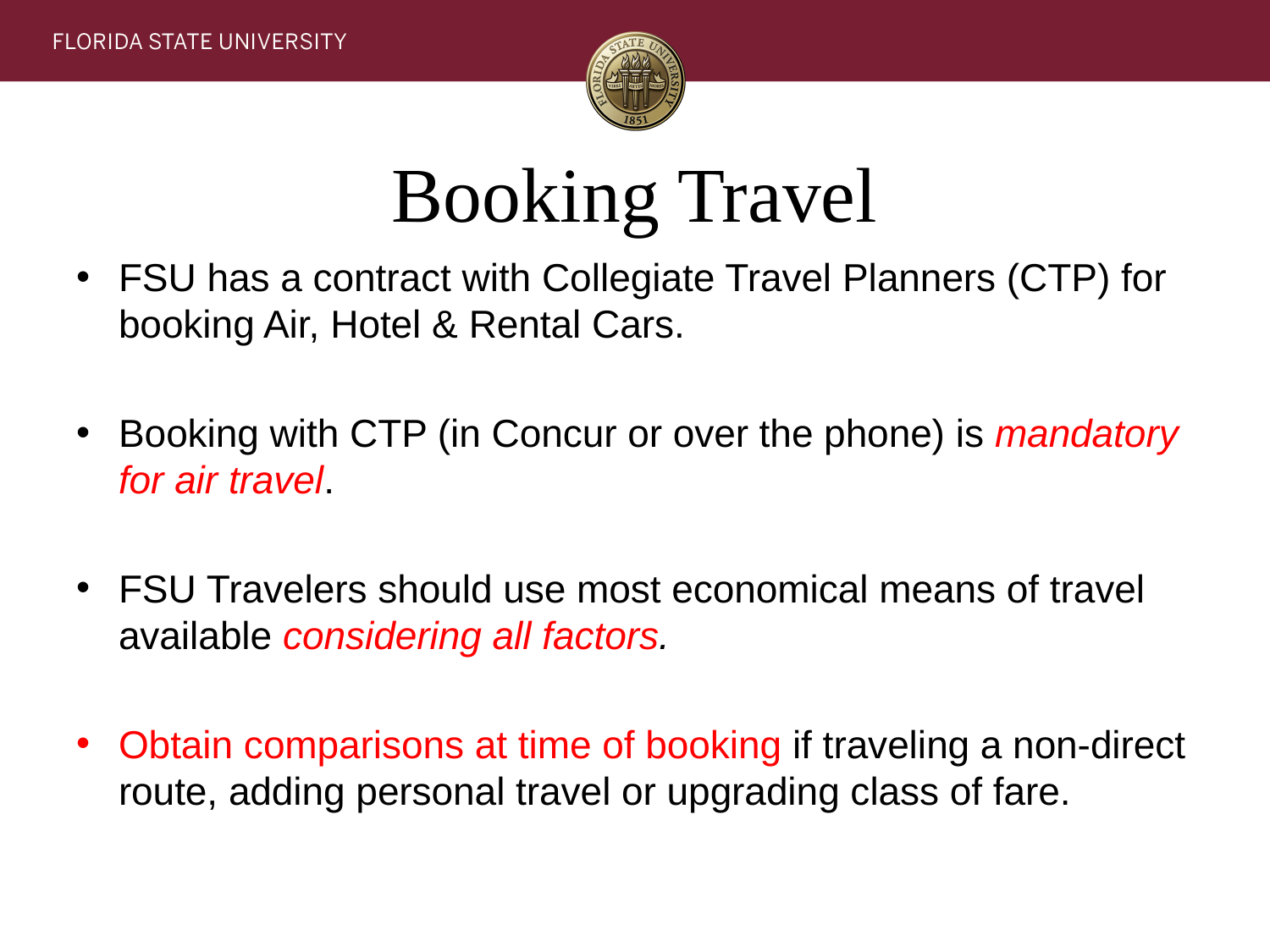

# Booking Travel
FSU has a contract with Collegiate Travel Planners (CTP) for booking Air, Hotel & Rental Cars.

Booking with CTP (in Concur or over the phone) is mandatory for air travel.

FSU Travelers should use most economical means of travel available considering all factors.

Obtain comparisons at time of booking if traveling a non-direct route, adding personal travel or upgrading class of fare.